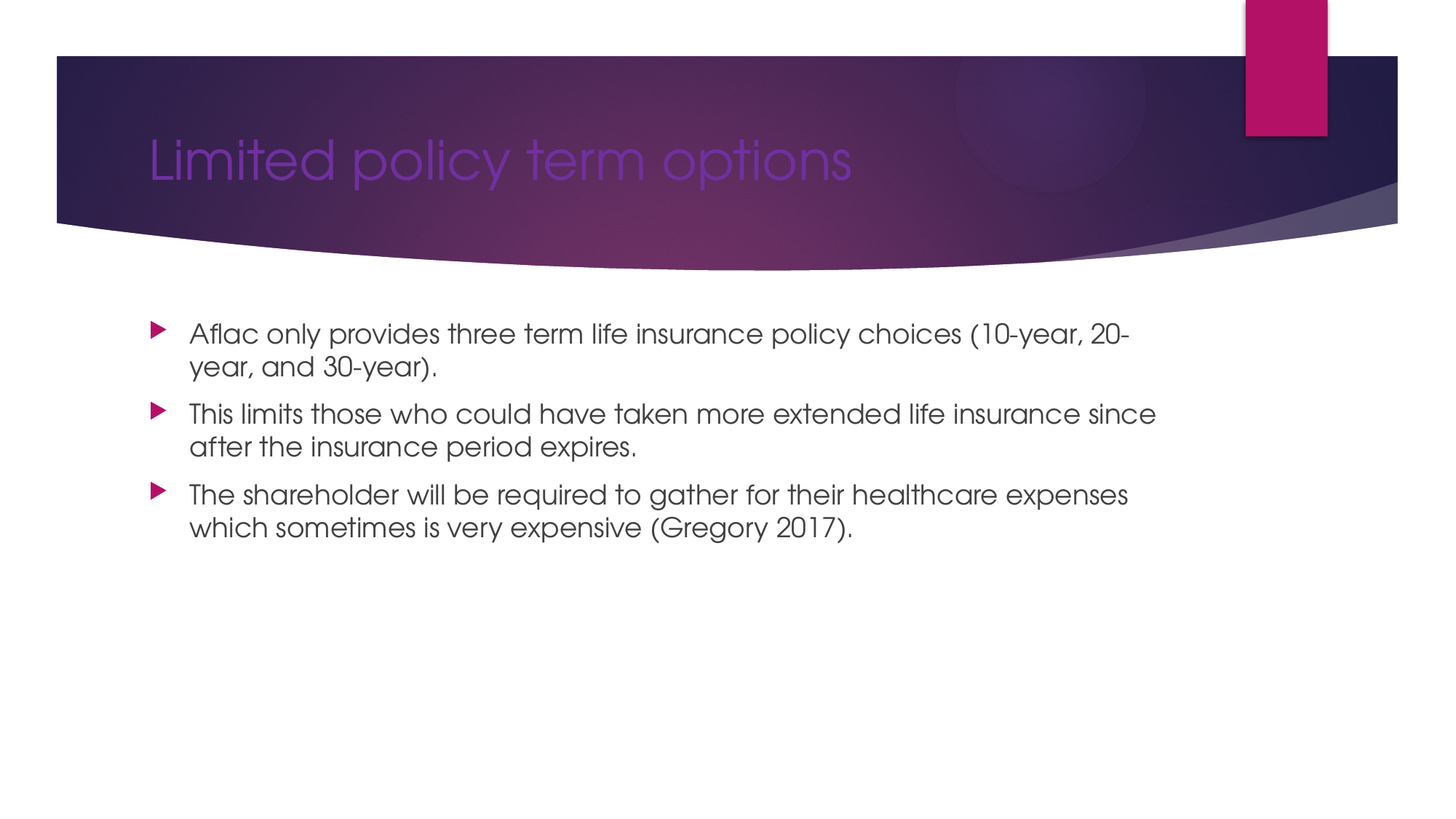

# Limited policy term options
Aflac only provides three term life insurance policy choices (10-year, 20-year, and 30-year).
This limits those who could have taken more extended life insurance since after the insurance period expires.
The shareholder will be required to gather for their healthcare expenses which sometimes is very expensive (Gregory 2017).